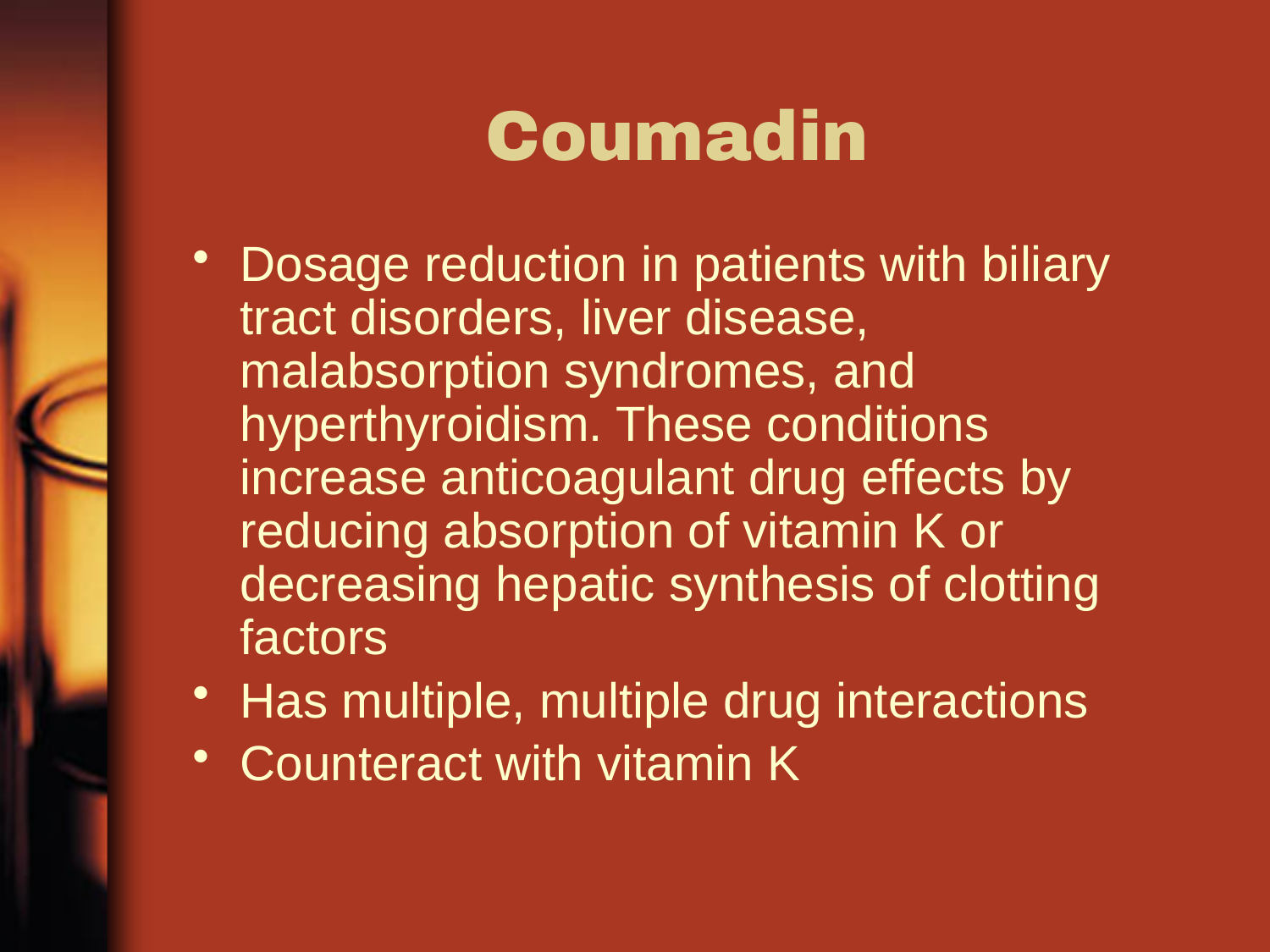

# Coumadin
Dosage reduction in patients with biliary tract disorders, liver disease, malabsorption syndromes, and hyperthyroidism. These conditions increase anticoagulant drug effects by reducing absorption of vitamin K or decreasing hepatic synthesis of clotting factors
Has multiple, multiple drug interactions
Counteract with vitamin K